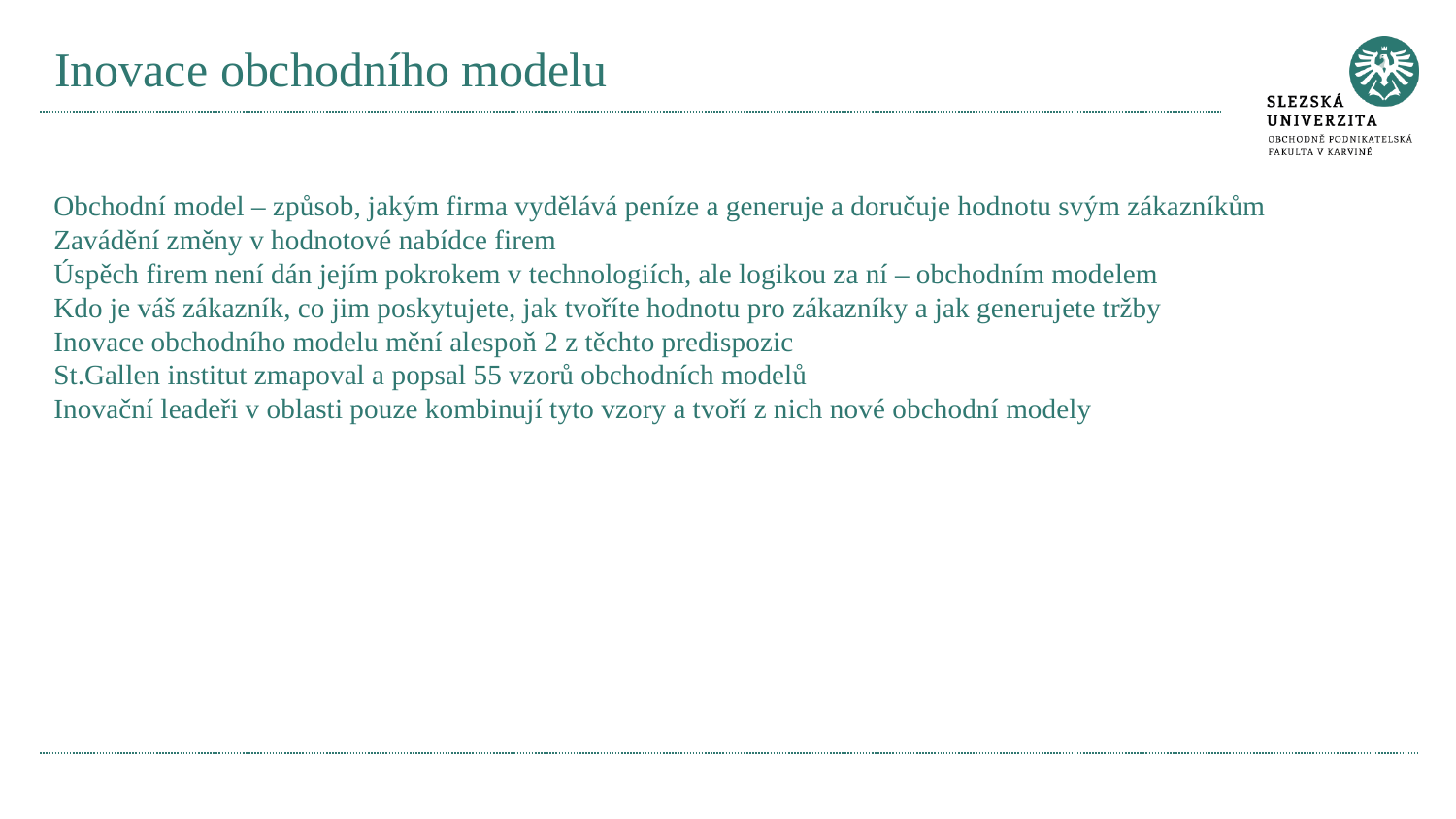

# Inovace obchodního modelu
Obchodní model – způsob, jakým firma vydělává peníze a generuje a doručuje hodnotu svým zákazníkům
Zavádění změny v hodnotové nabídce firem
Úspěch firem není dán jejím pokrokem v technologiích, ale logikou za ní – obchodním modelem
Kdo je váš zákazník, co jim poskytujete, jak tvoříte hodnotu pro zákazníky a jak generujete tržby
Inovace obchodního modelu mění alespoň 2 z těchto predispozic
St.Gallen institut zmapoval a popsal 55 vzorů obchodních modelů
Inovační leadeři v oblasti pouze kombinují tyto vzory a tvoří z nich nové obchodní modely